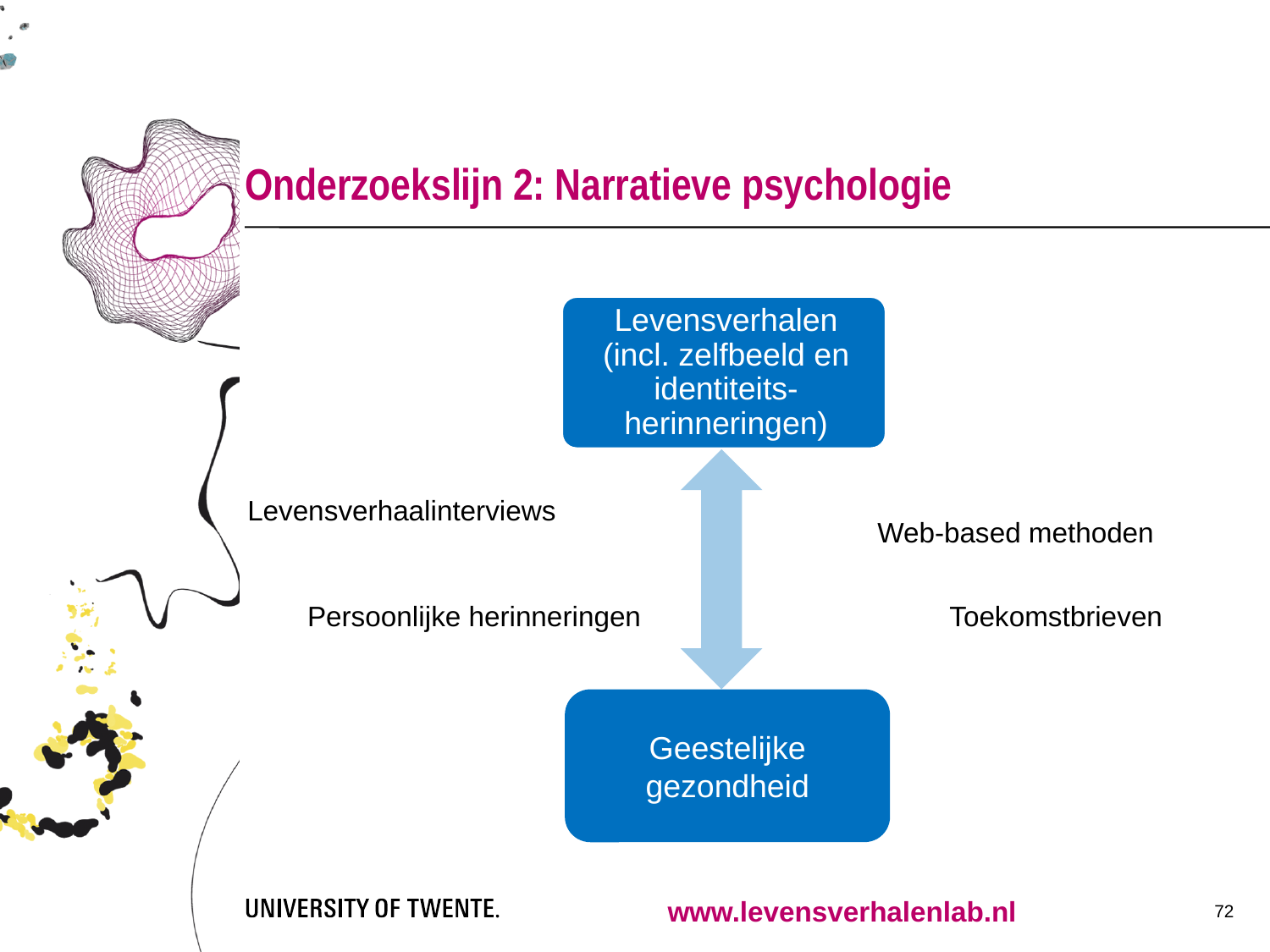

# Onderzoekslijn 2: Narratieve psychologie
Levensverhalen (incl. zelfbeeld en identiteits-herinneringen)

Levensverhaalinterviews
Web-based methoden
Persoonlijke herinneringen
Toekomstbrieven
Geestelijke gezondheid
www.levensverhalenlab.nl
72